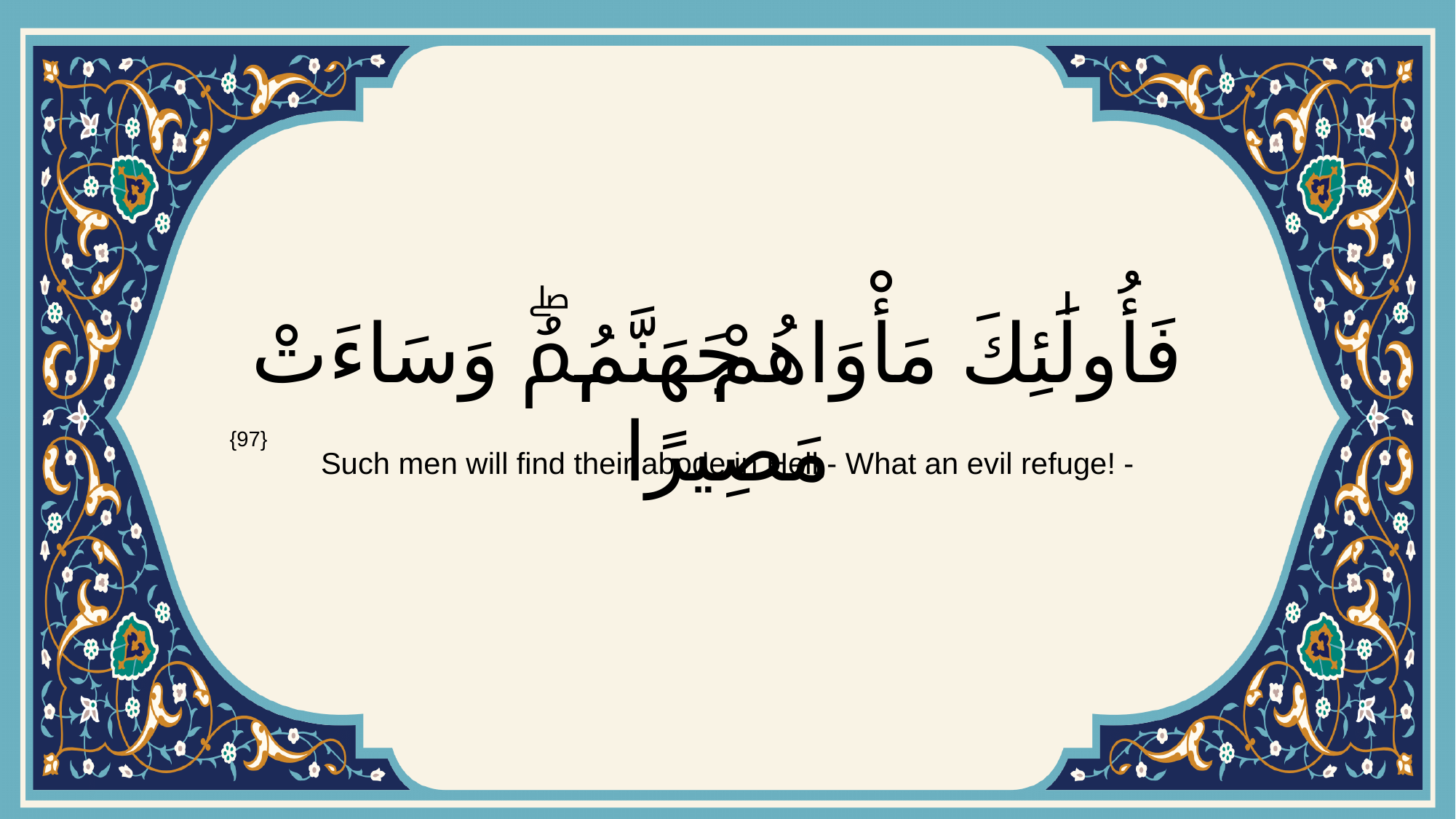

# فَأُولَٰئِكَ مَأْوَاهُمْ جَهَنَّمُۖ وَسَاءَتْ مَصِيرًا
{97}
Such men will find their abode in Hell,- What an evil refuge! -